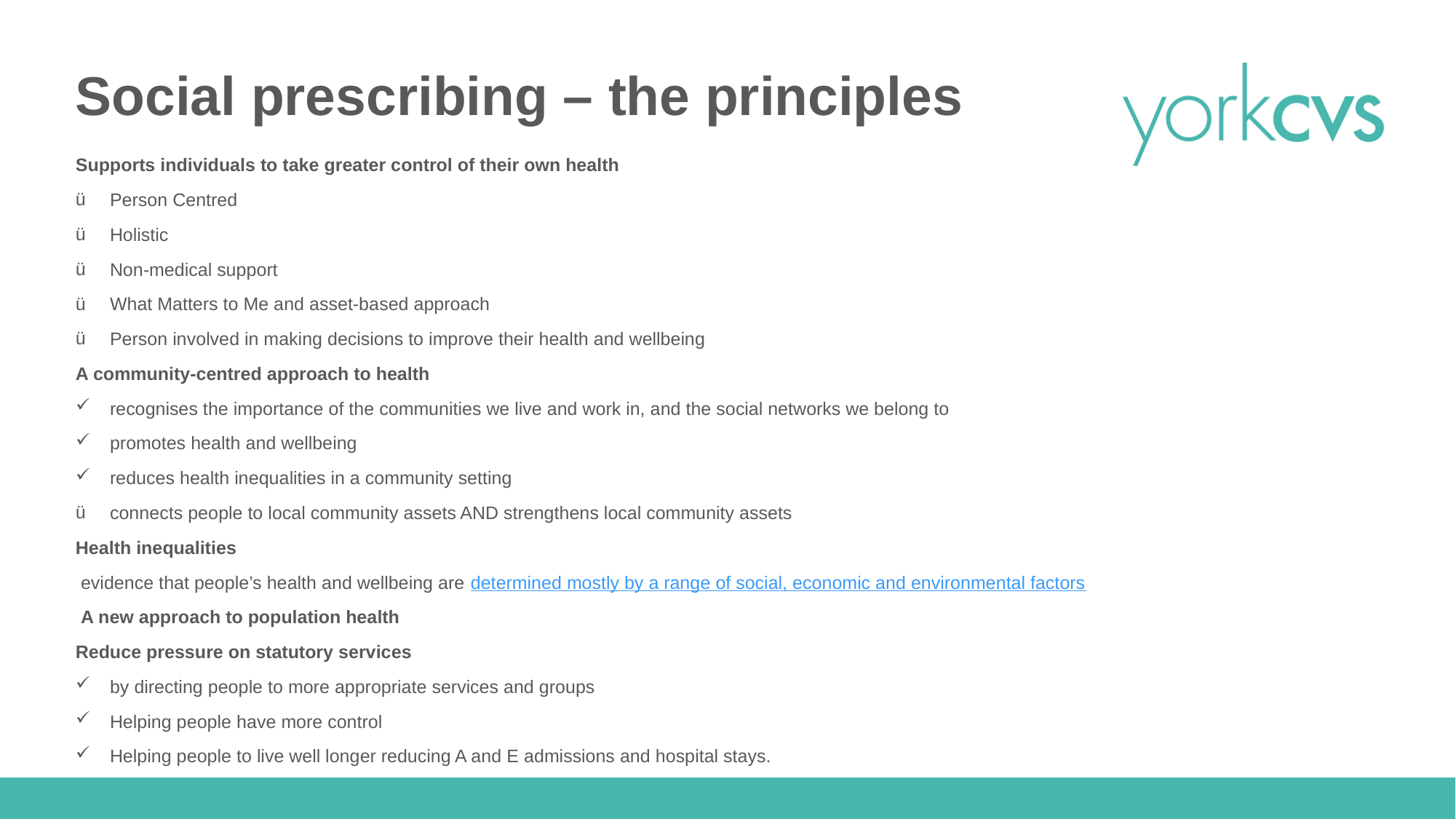

Social prescribing – the principles
Supports individuals to take greater control of their own health
Person Centred
Holistic
Non-medical support
What Matters to Me and asset-based approach
Person involved in making decisions to improve their health and wellbeing
A community-centred approach to health
recognises the importance of the communities we live and work in, and the social networks we belong to
promotes health and wellbeing
reduces health inequalities in a community setting
connects people to local community assets AND strengthens local community assets
Health inequalities
 evidence that people’s health and wellbeing are determined mostly by a range of social, economic and environmental factors
 A new approach to population health
Reduce pressure on statutory services
by directing people to more appropriate services and groups
Helping people have more control
Helping people to live well longer reducing A and E admissions and hospital stays.